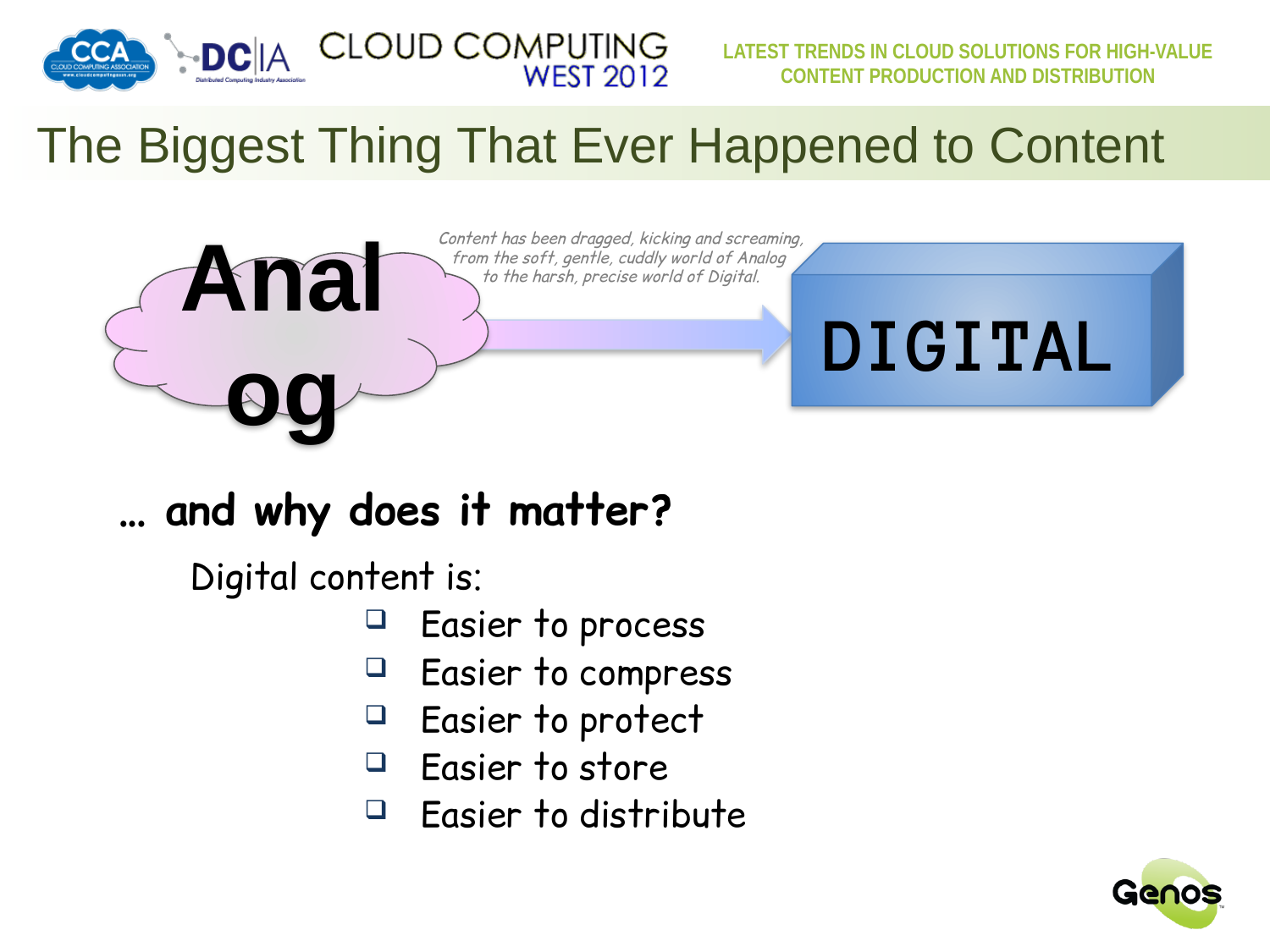

# The Biggest Thing That Ever Happened to Content
Content has been dragged, kicking and screaming,
from the soft, gentle, cuddly world of Analog
to the harsh, precise world of Digital.
DIGITAL
Analog

… and why does it matter?

Digital content is:
Easier to process
Easier to compress
Easier to protect
Easier to store
Easier to distribute